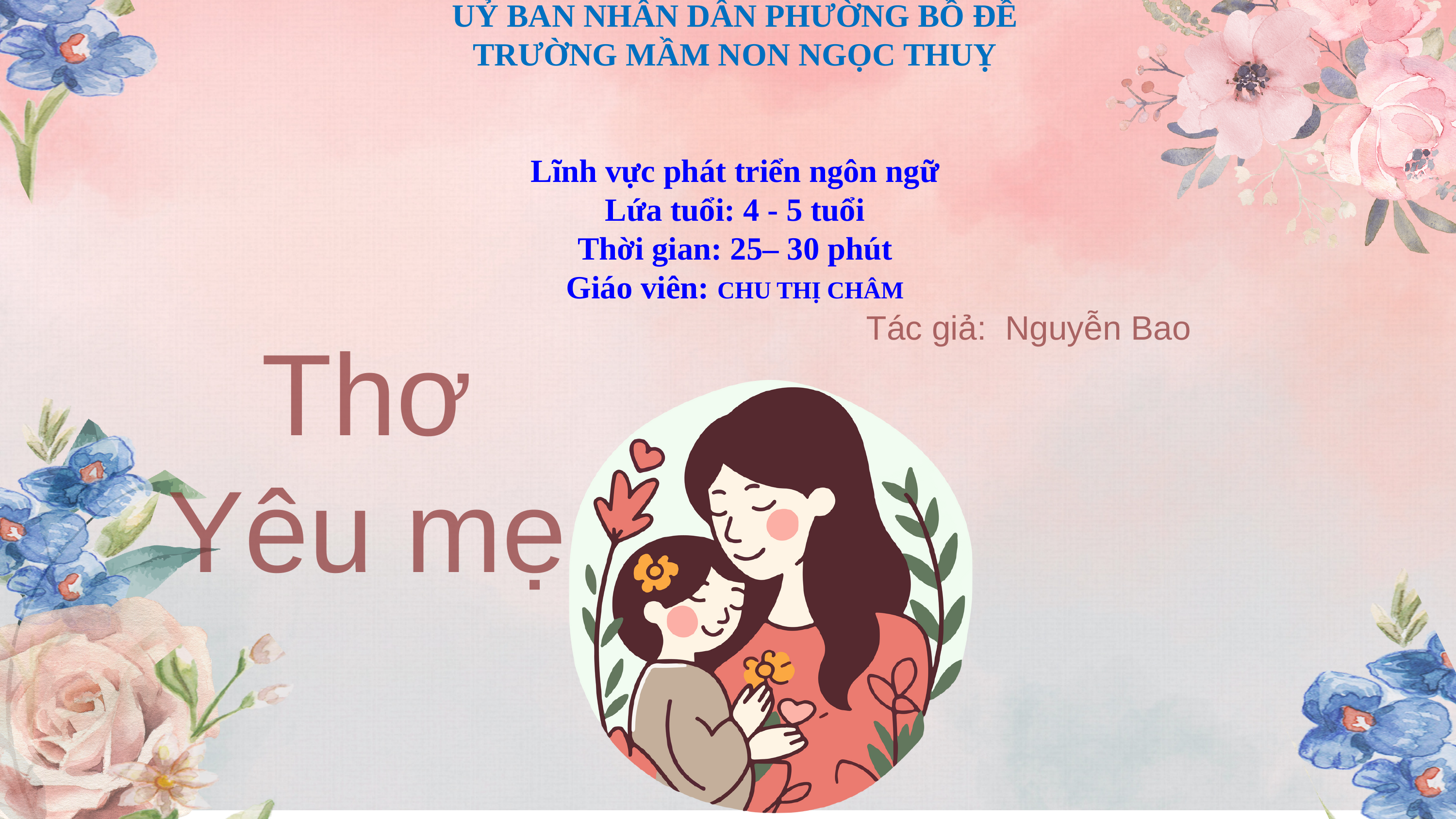

UỶ BAN NHÂN DÂN PHƯỜNG BỒ ĐỀ
TRƯỜNG MẦM NON NGỌC THUỴ

Lĩnh vực phát triển ngôn ngữ
Lứa tuổi: 4 - 5 tuổi
Thời gian: 25– 30 phút
Giáo viên: CHU THỊ CHÂM

Thơ
Yêu mẹ
Tác giả:  Nguyễn Bao